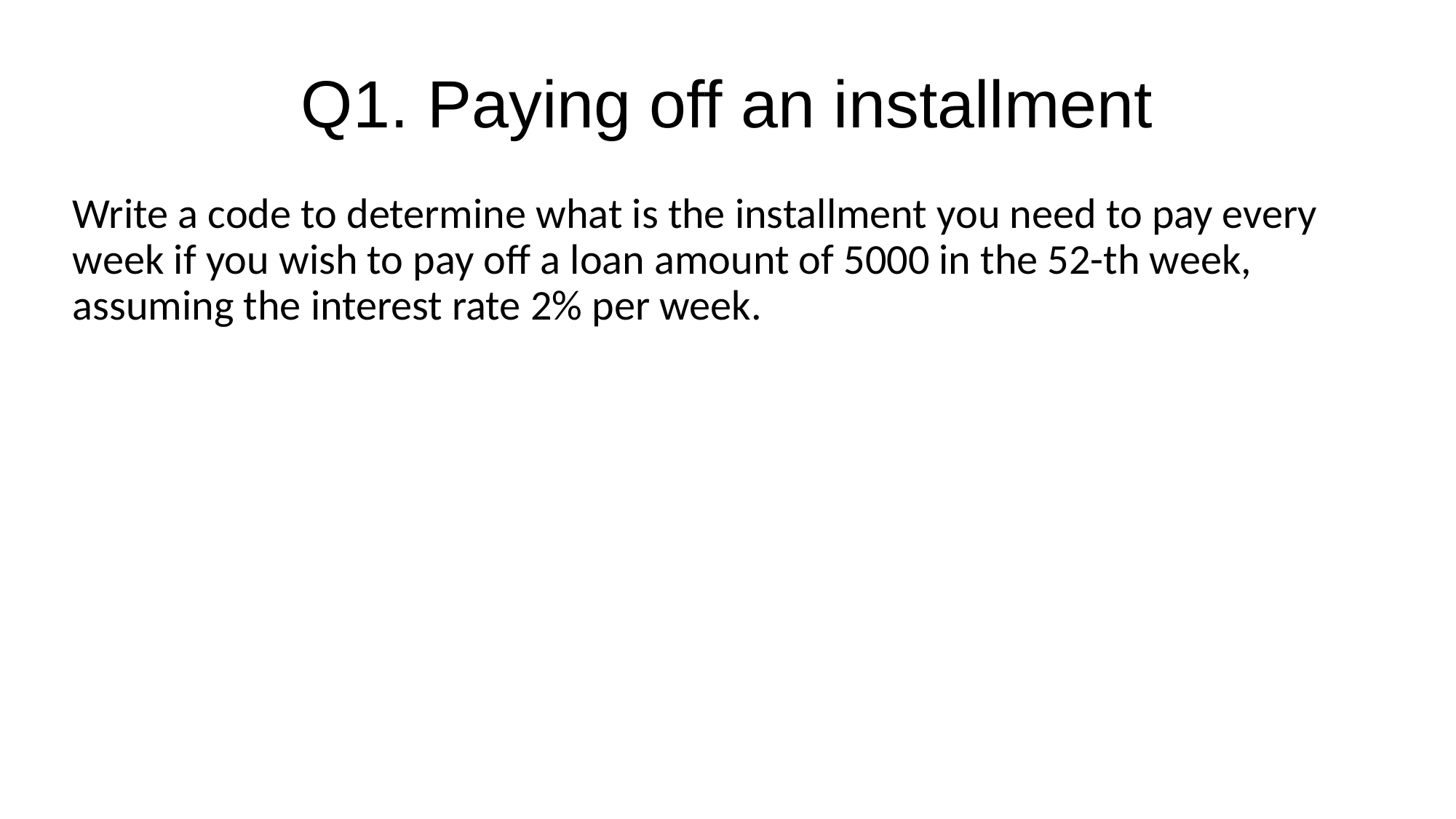

Q1. Paying off an installment
Write a code to determine what is the installment you need to pay every week if you wish to pay off a loan amount of 5000 in the 52-th week, assuming the interest rate 2% per week.